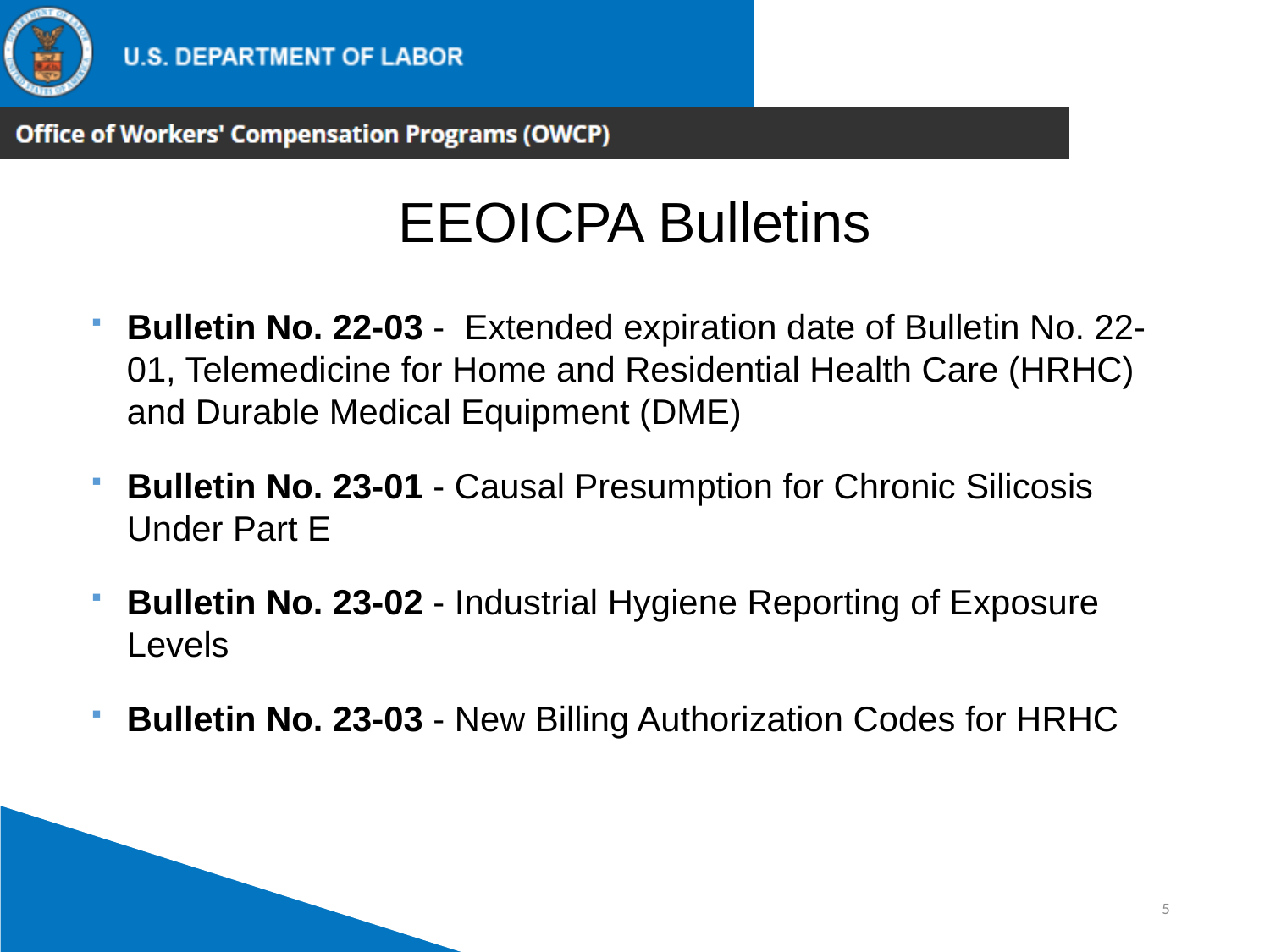

EEOICPA Bulletins
Bulletin No. 22-03 -  Extended expiration date of Bulletin No. 22-01, Telemedicine for Home and Residential Health Care (HRHC) and Durable Medical Equipment (DME)

Bulletin No. 23-01 - Causal Presumption for Chronic Silicosis Under Part E

Bulletin No. 23-02 - Industrial Hygiene Reporting of Exposure Levels

Bulletin No. 23-03 - New Billing Authorization Codes for HRHC

5